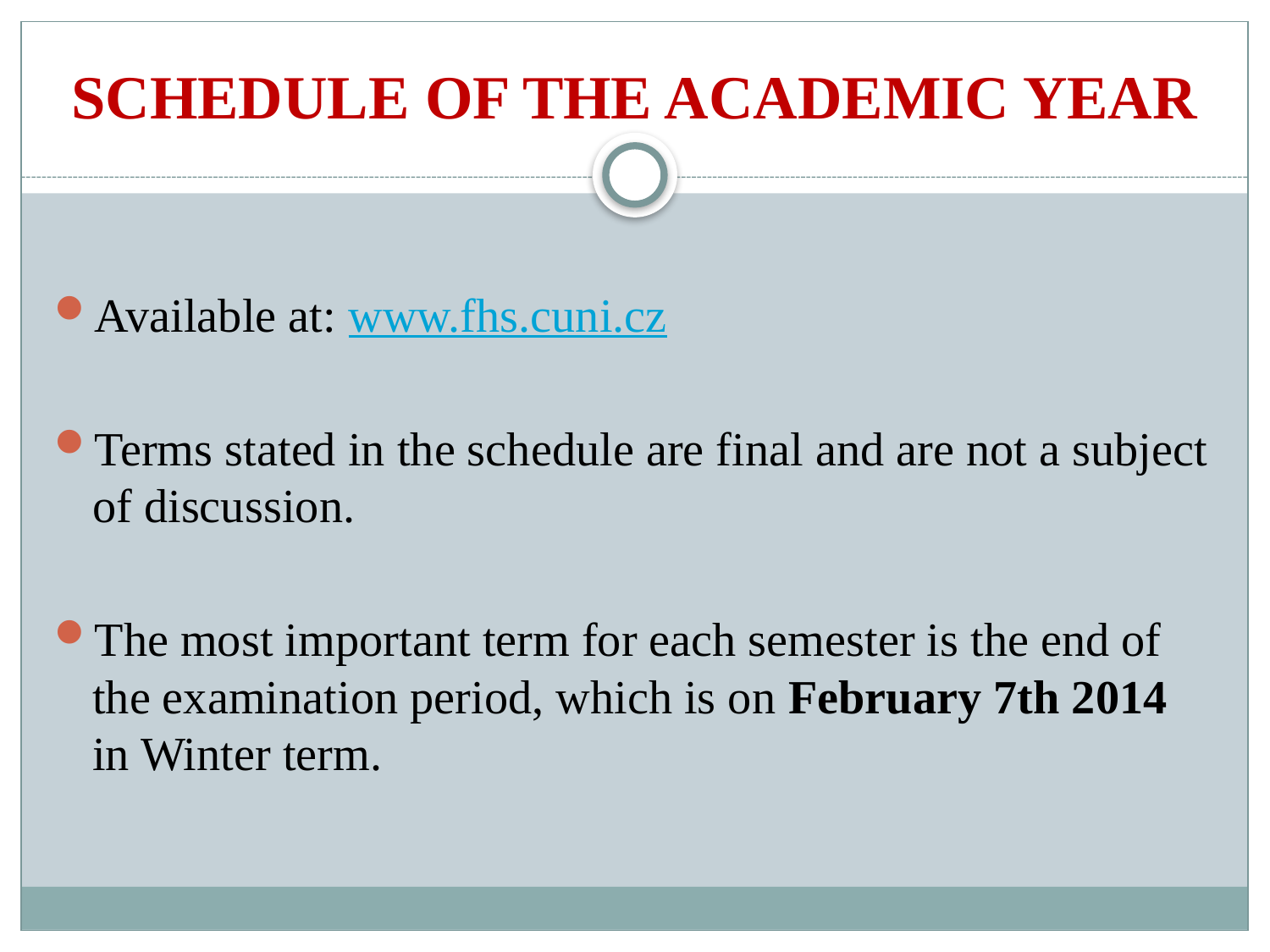

# Schedule of the Academic Year

Available at: www.fhs.cuni.cz

Terms stated in the schedule are final and are not a subject of discussion.

The most important term for each semester is the end of the examination period, which is on February 7th 2014  in Winter term.